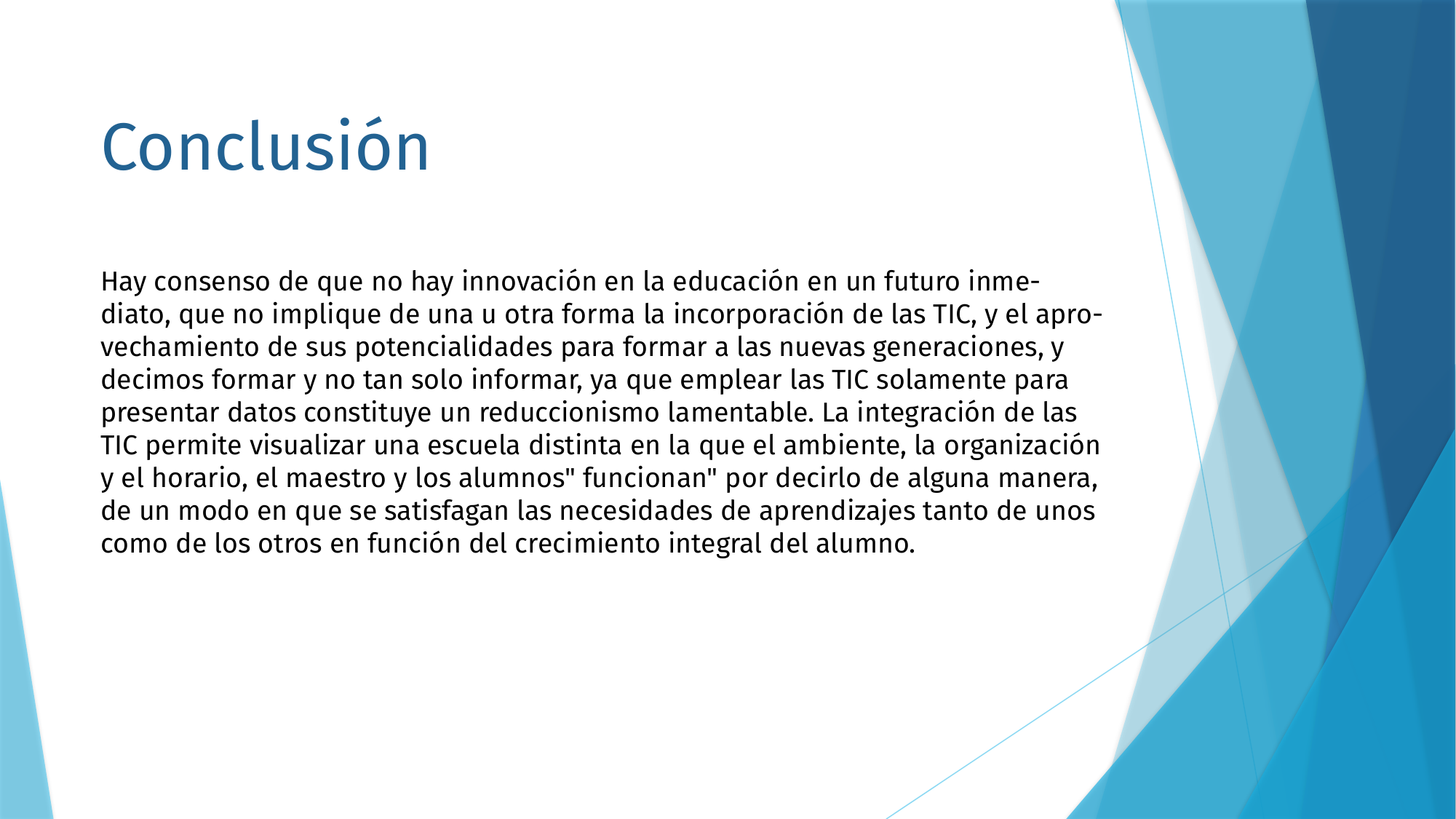

Conclusión

Hay consenso de que no hay innovación en la educación en un futuro inme-
diato, que no implique de una u otra forma la incorporación de las TIC, y el apro-
vechamiento de sus potencialidades para formar a las nuevas generaciones, y
decimos formar y no tan solo informar, ya que emplear las TIC solamente para
presentar datos constituye un reduccionismo lamentable. La integración de las
TIC permite visualizar una escuela distinta en la que el ambiente, la organización
y el horario, el maestro y los alumnos" funcionan" por decirlo de alguna manera,
de un modo en que se satisfagan las necesidades de aprendizajes tanto de unos
como de los otros en función del crecimiento integral del alumno.